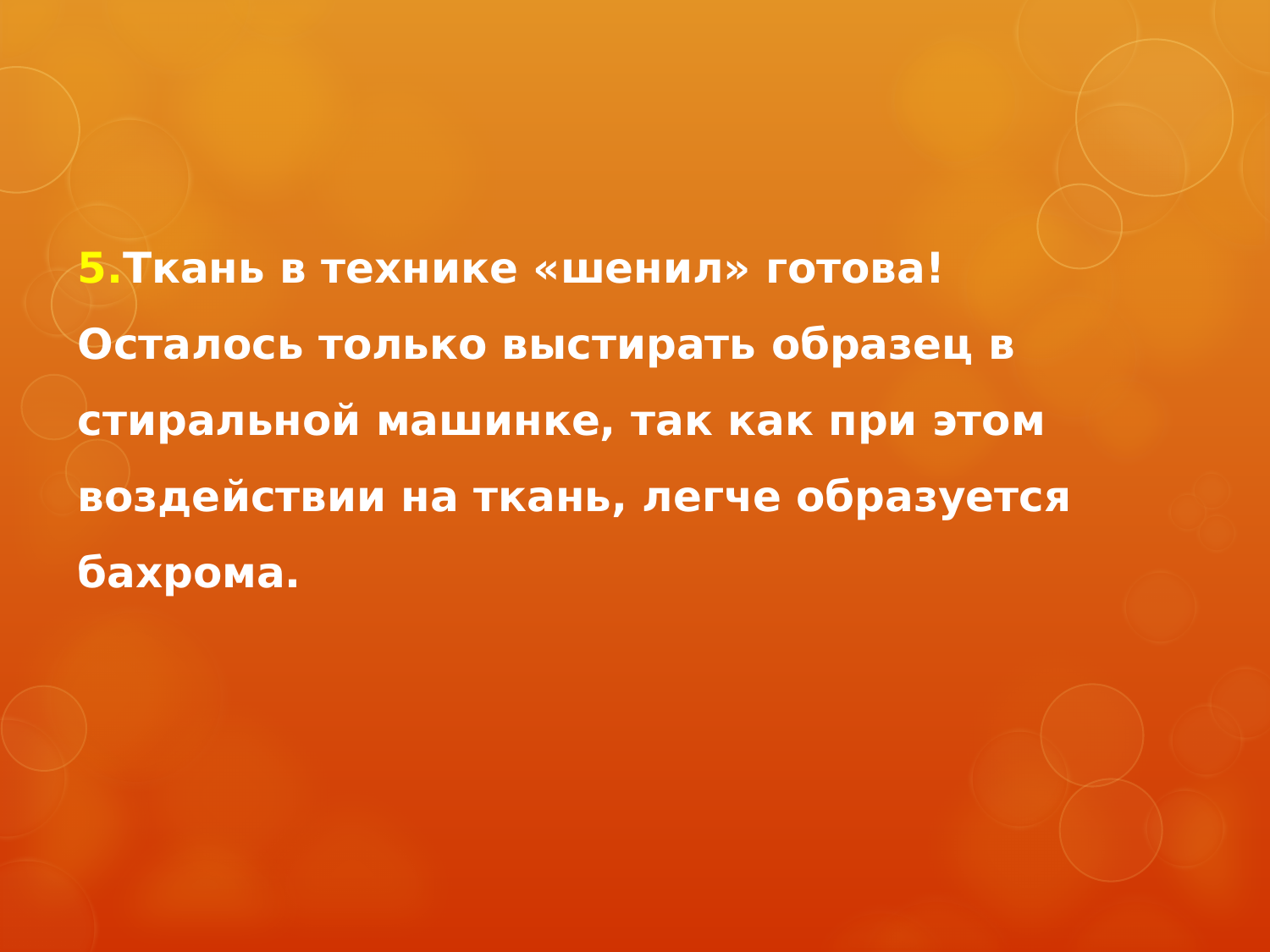

# 5.Ткань в технике «шенил» готова! Осталось только выстирать образец в стиральной машинке, так как при этом воздействии на ткань, легче образуется бахрома.